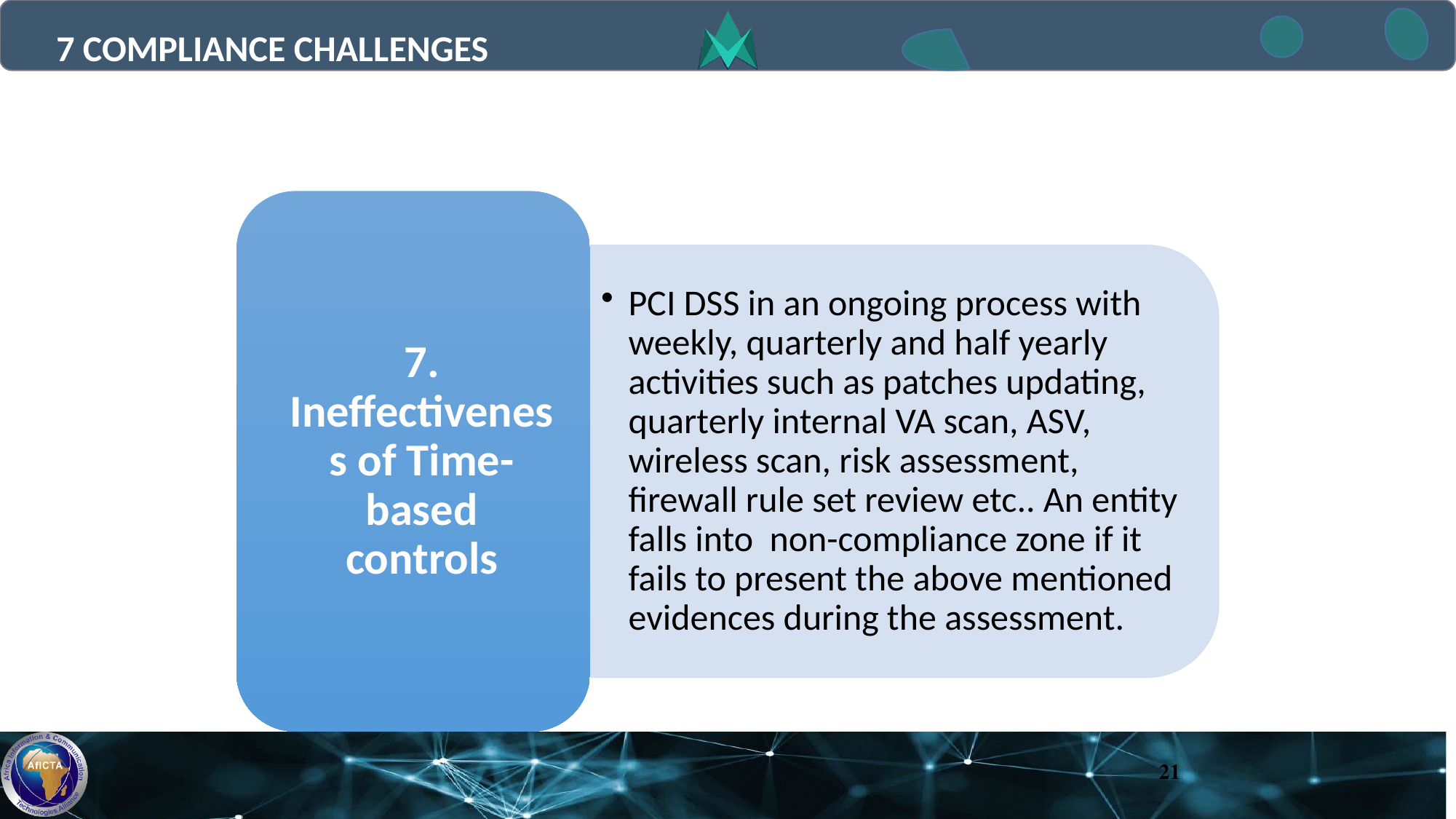

7 COMPLIANCE CHALLENGES
PCI DSS in an ongoing process with weekly, quarterly and half yearly activities such as patches updating, quarterly internal VA scan, ASV, wireless scan, risk assessment, firewall rule set review etc.. An entity  falls into  non-compliance zone if it fails to present the above mentioned evidences during the assessment.
7. Ineffectiveness of Time-based controls
21